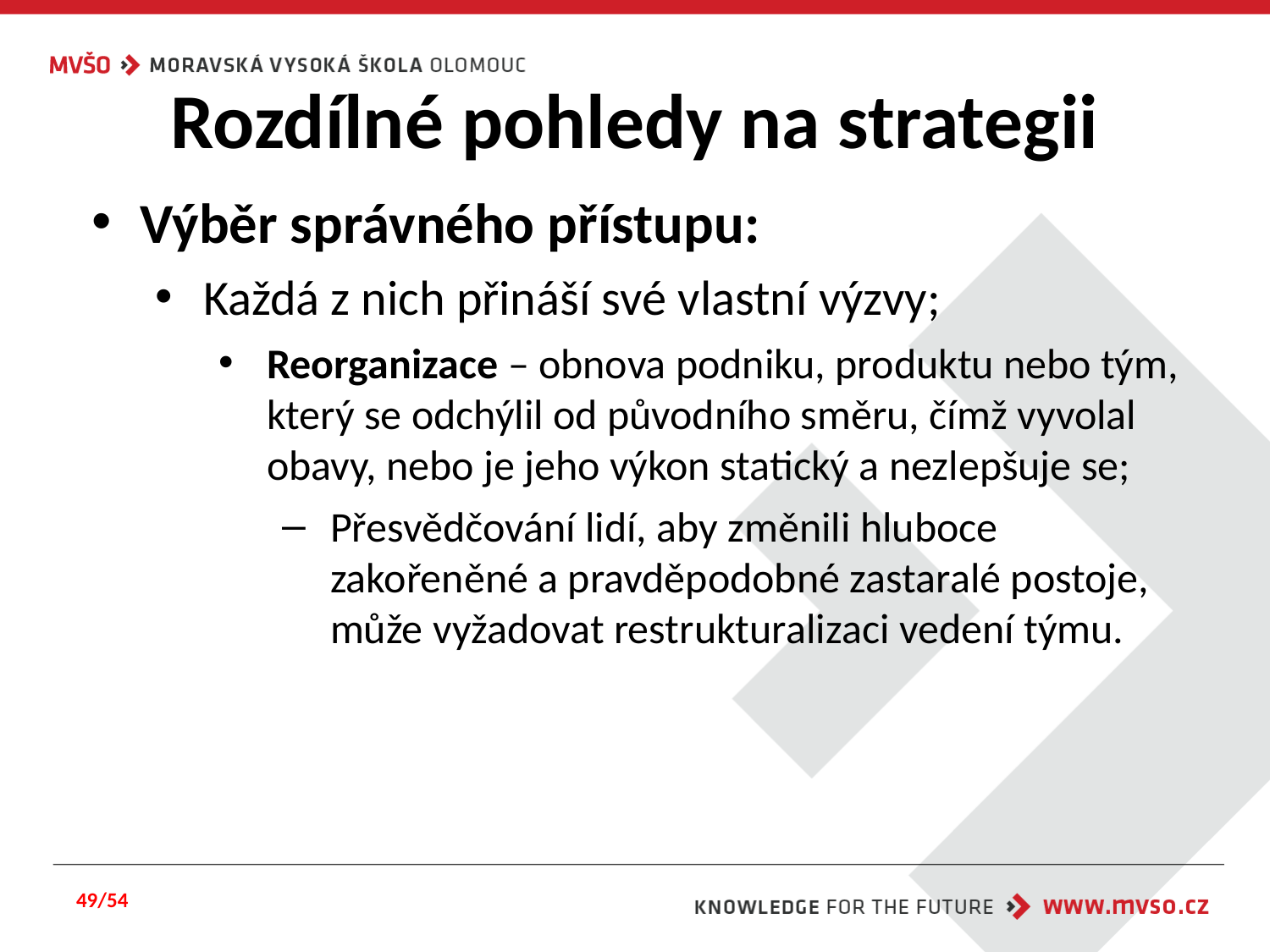

# Rozdílné pohledy na strategii
Výběr správného přístupu:
Každá z nich přináší své vlastní výzvy;
Reorganizace – obnova podniku, produktu nebo tým, který se odchýlil od původního směru, čímž vyvolal obavy, nebo je jeho výkon statický a nezlepšuje se;
Přesvědčování lidí, aby změnili hluboce zakořeněné a pravděpodobné zastaralé postoje, může vyžadovat restrukturalizaci vedení týmu.

49/54